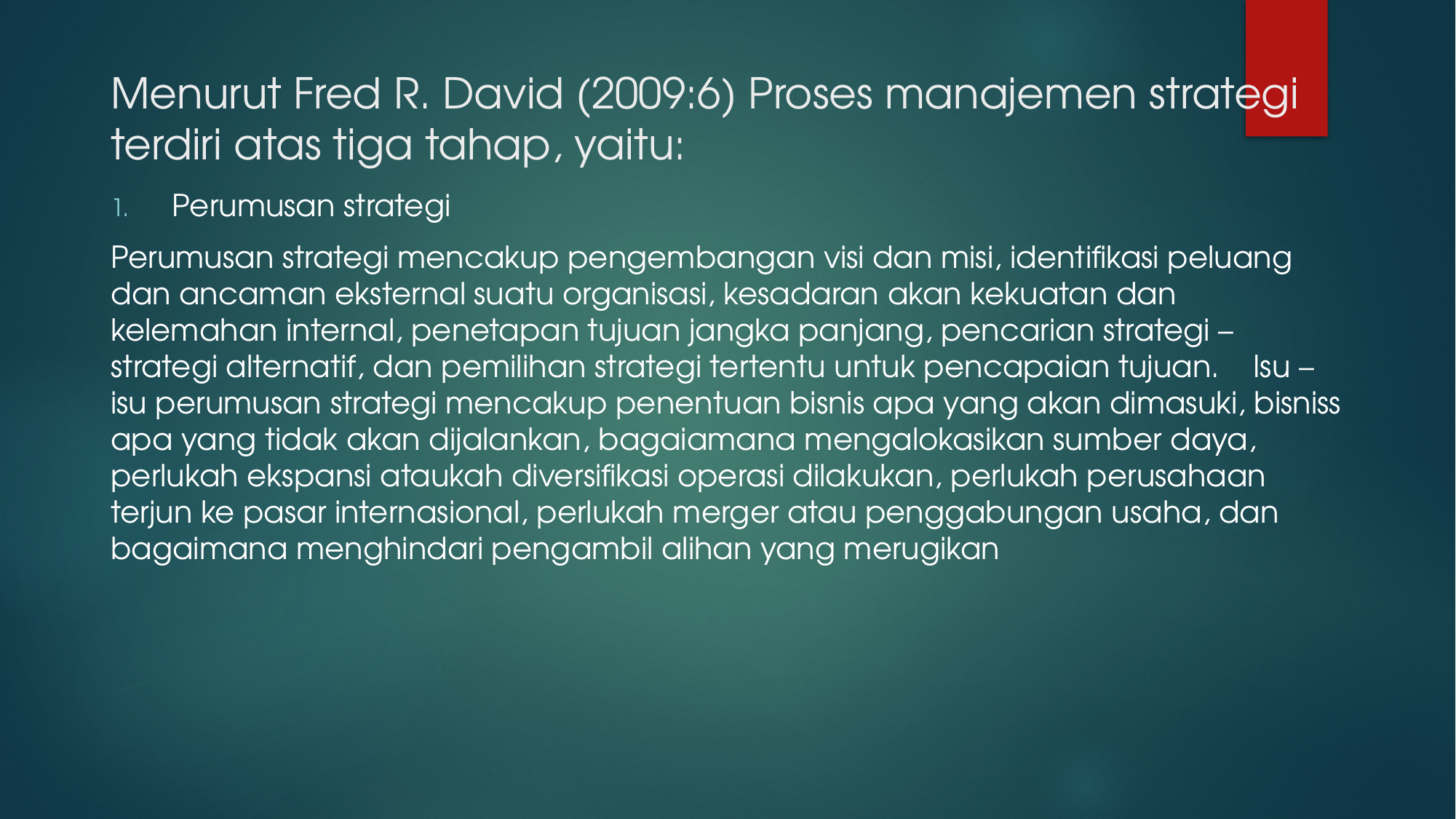

# Menurut Fred R. David (2009:6) Proses manajemen strategi terdiri atas tiga tahap, yaitu:
Perumusan strategi
Perumusan strategi mencakup pengembangan visi dan misi, identifikasi peluang dan ancaman eksternal suatu organisasi, kesadaran akan kekuatan dan kelemahan internal, penetapan tujuan jangka panjang, pencarian strategi – strategi alternatif, dan pemilihan strategi tertentu untuk pencapaian tujuan.    Isu – isu perumusan strategi mencakup penentuan bisnis apa yang akan dimasuki, bisniss apa yang tidak akan dijalankan, bagaiamana mengalokasikan sumber daya, perlukah ekspansi ataukah diversifikasi operasi dilakukan, perlukah perusahaan terjun ke pasar internasional, perlukah merger atau penggabungan usaha, dan bagaimana menghindari pengambil alihan yang merugikan